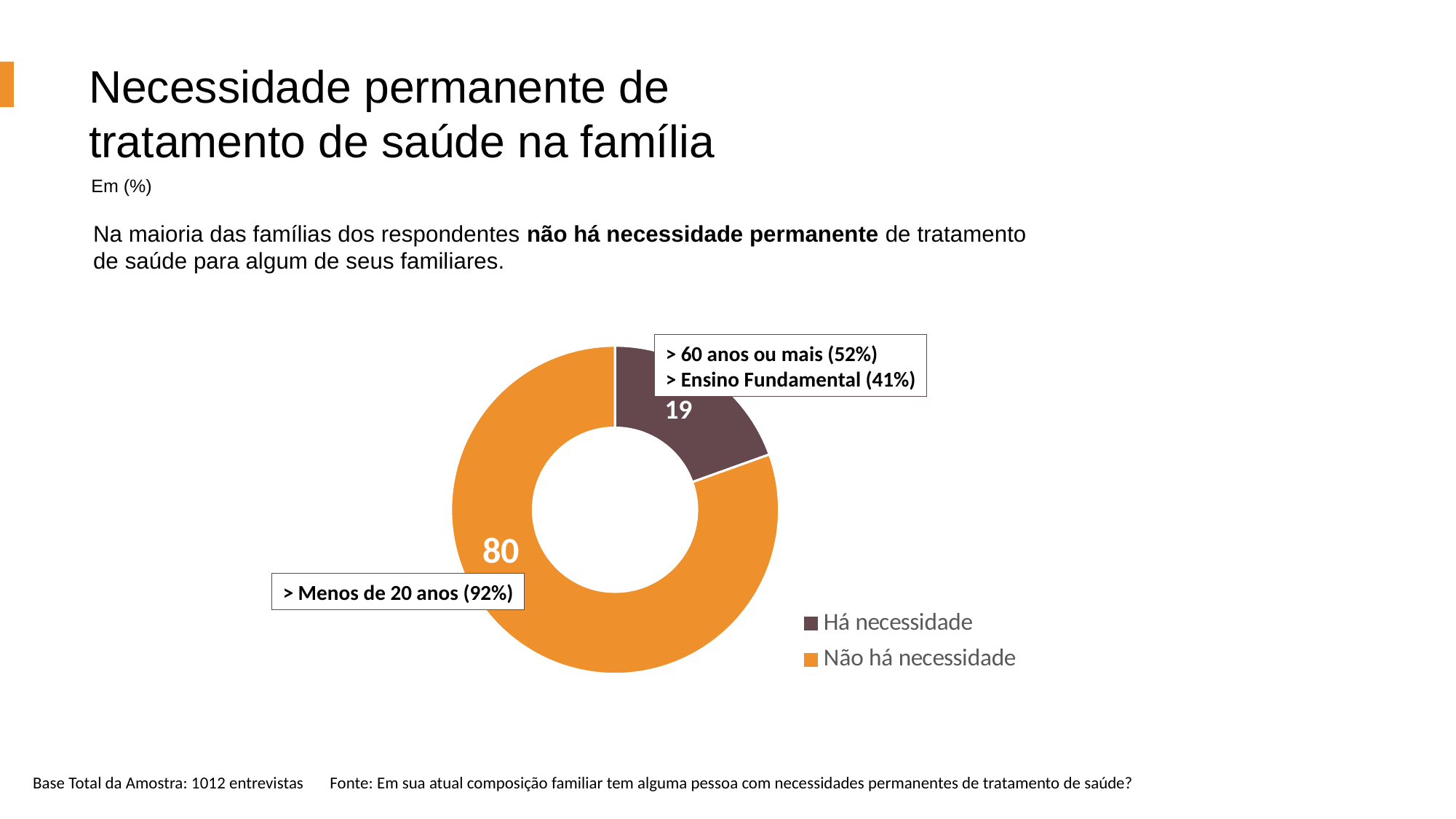

Necessidade permanente de tratamento de saúde na família

Em (%)
Na maioria das famílias dos respondentes não há necessidade permanente de tratamento de saúde para algum de seus familiares.

### Chart

| Category | Coluna1 |
|---|---|
| Há necessidade | 19.49481372683802 |
| Não há necessidade | 80.35011230830845 |
> 60 anos ou mais (52%)
> Ensino Fundamental (41%)
> Menos de 20 anos (92%)
Base Total da Amostra: 1012 entrevistas       Fonte: Em sua atual composição familiar tem alguma pessoa com necessidades permanentes de tratamento de saúde?